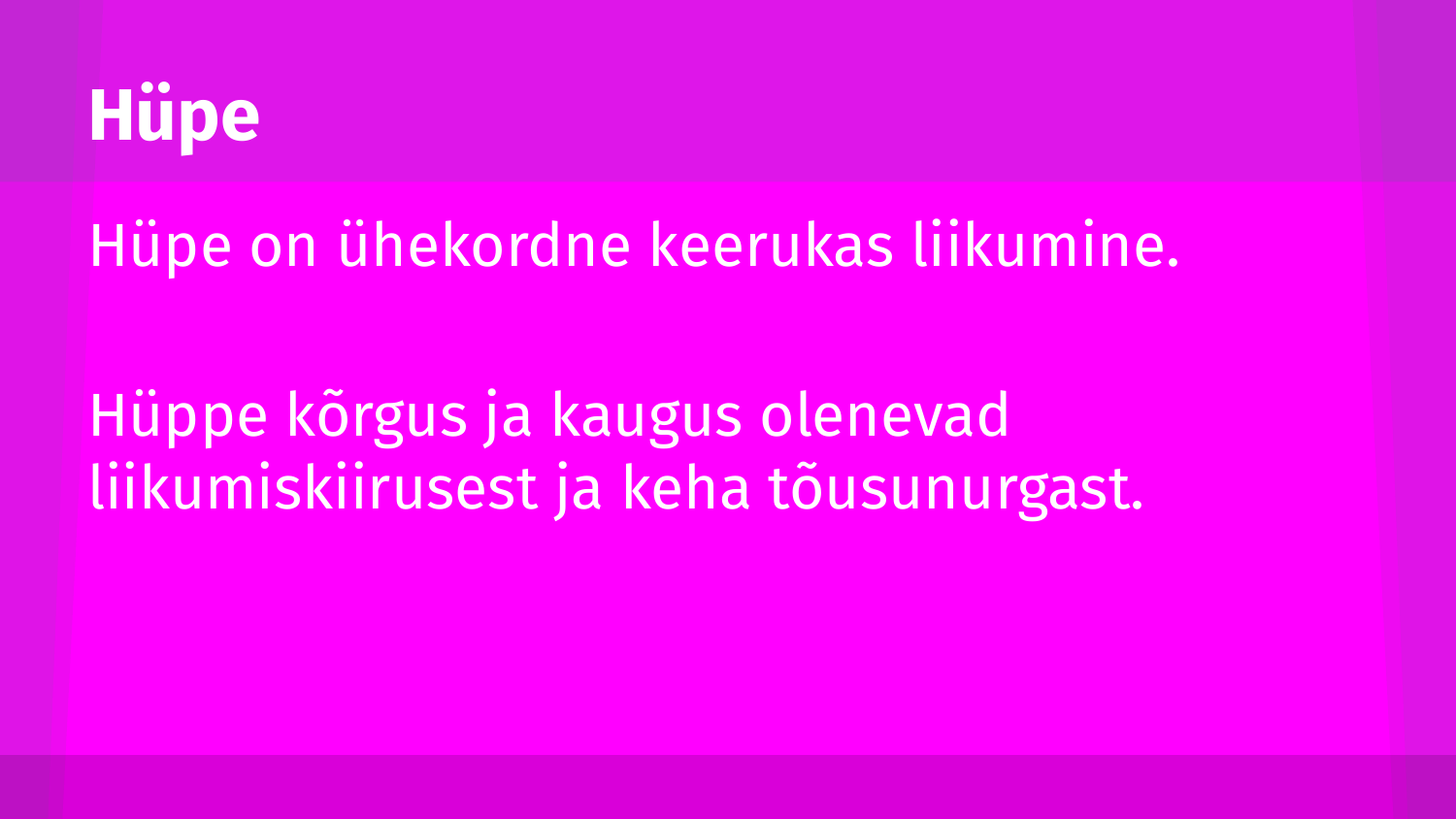

# Hüpe
Hüpe on ühekordne keerukas liikumine.

Hüppe kõrgus ja kaugus olenevad liikumiskiirusest ja keha tõusunurgast.